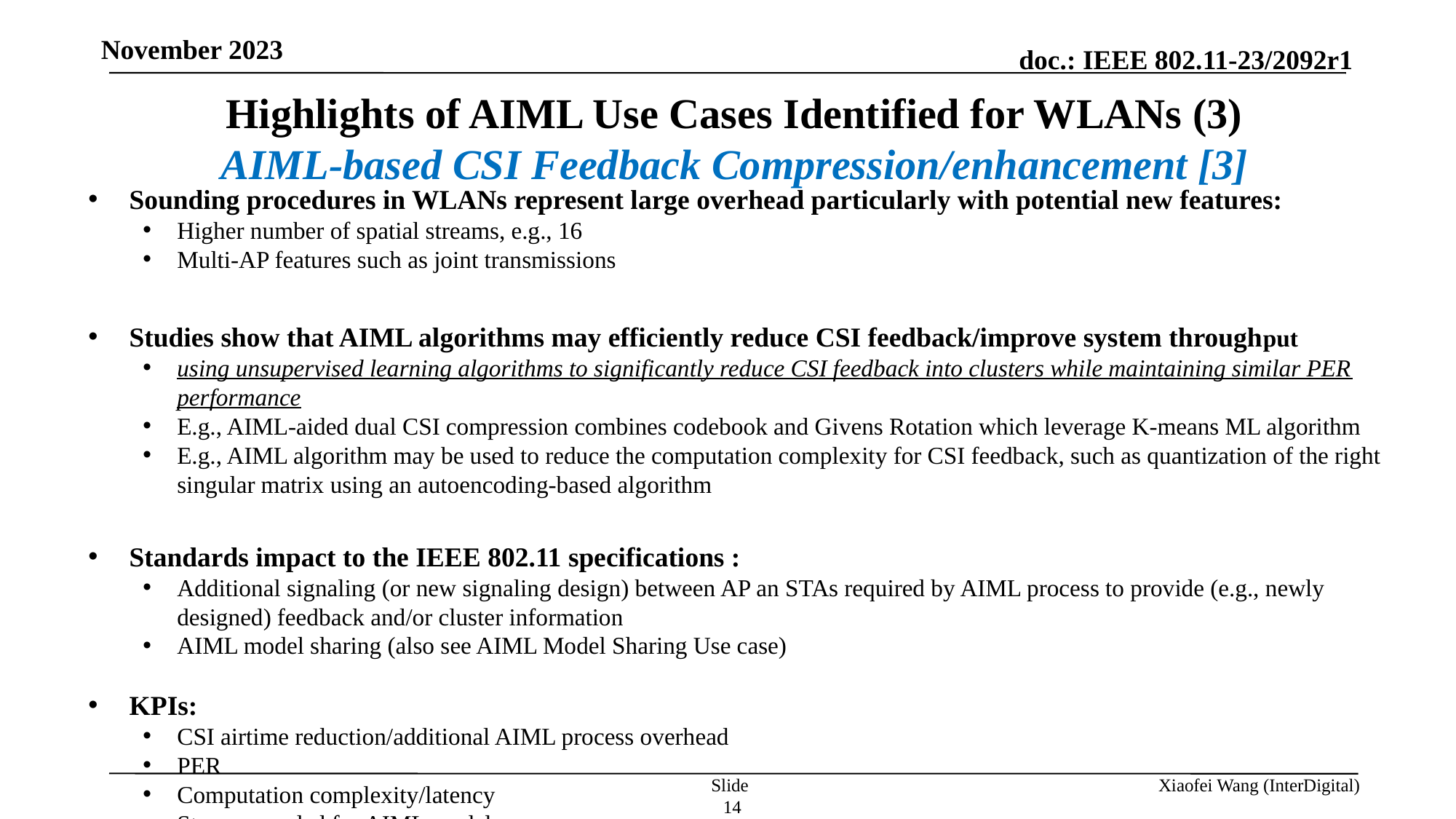

November 2023
Highlights of AIML Use Cases Identified for WLANs (3)
AIML-based CSI Feedback Compression/enhancement [3]

Sounding procedures in WLANs represent large overhead particularly with potential new features:
Higher number of spatial streams, e.g., 16
Multi-AP features such as joint transmissions

Studies show that AIML algorithms may efficiently reduce CSI feedback/improve system throughput
using unsupervised learning algorithms to significantly reduce CSI feedback into clusters while maintaining similar PER performance
E.g., AIML-aided dual CSI compression combines codebook and Givens Rotation which leverage K-means ML algorithm
E.g., AIML algorithm may be used to reduce the computation complexity for CSI feedback, such as quantization of the right singular matrix using an autoencoding-based algorithm

Standards impact to the IEEE 802.11 specifications :
Additional signaling (or new signaling design) between AP an STAs required by AIML process to provide (e.g., newly designed) feedback and/or cluster information
AIML model sharing (also see AIML Model Sharing Use case)

KPIs:
CSI airtime reduction/additional AIML process overhead
PER
Computation complexity/latency
Storage needed for AIML models

Slide 14
Xiaofei Wang (InterDigital)